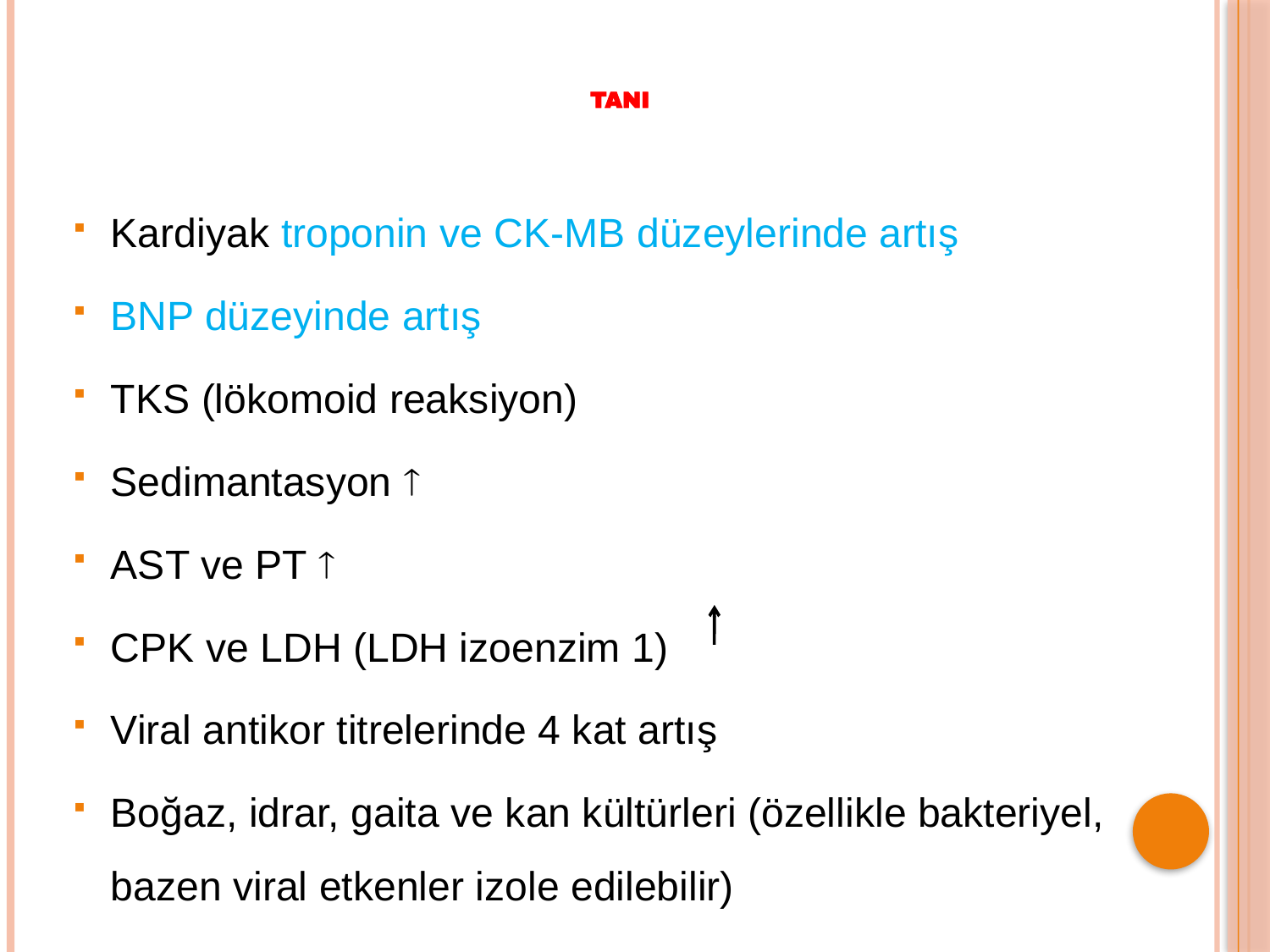

TANI
Kardiyak troponin ve CK-MB düzeylerinde artış
BNP düzeyinde artış
TKS (lökomoid reaksiyon)
Sedimantasyon ↑
AST ve PT ↑
CPK ve LDH (LDH izoenzim 1)
Viral antikor titrelerinde 4 kat artış
Boğaz, idrar, gaita ve kan kültürleri (özellikle bakteriyel, bazen viral etkenler izole edilebilir)